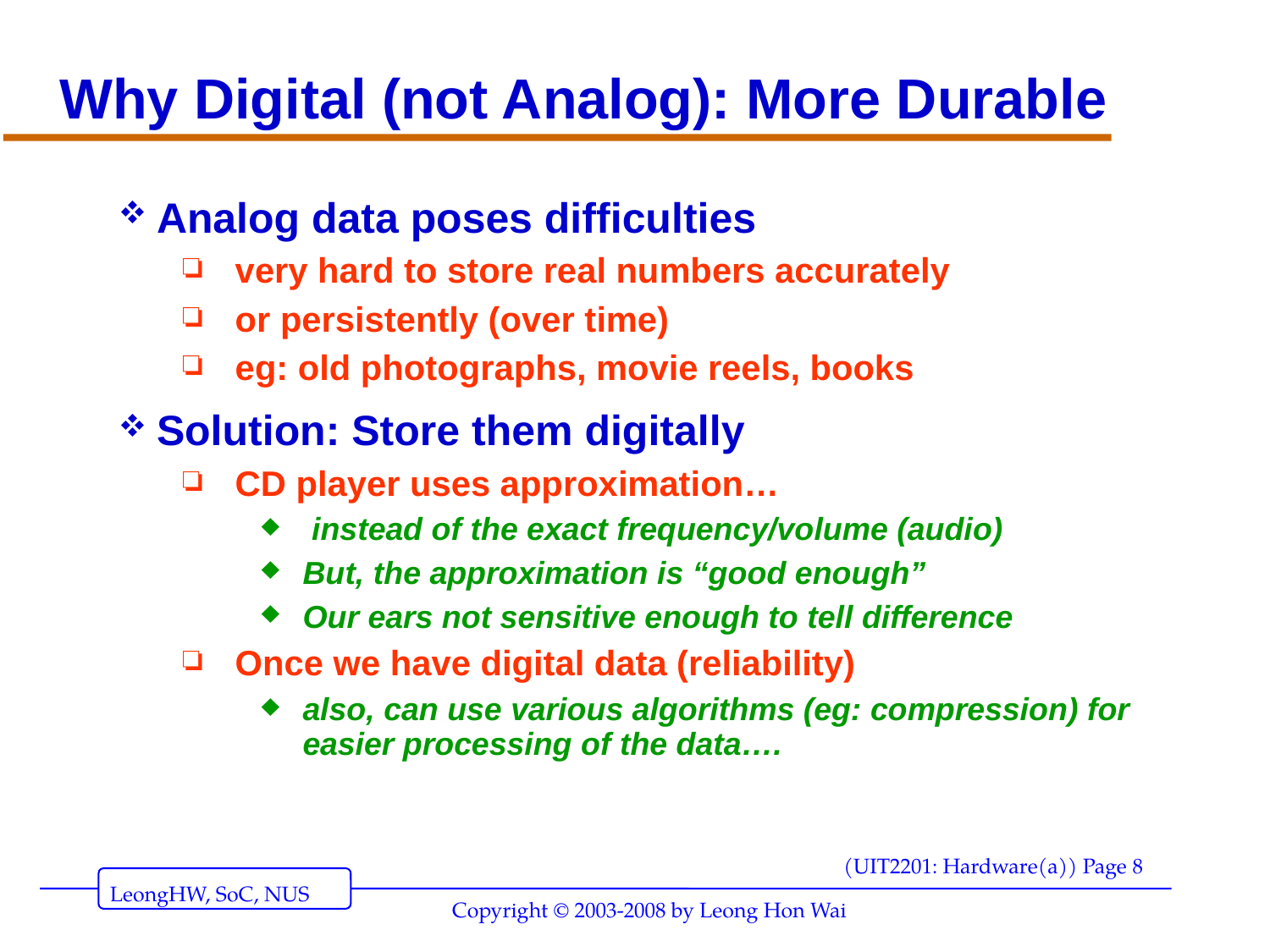

# Why Digital (not Analog): More Durable
Analog data poses difficulties
very hard to store real numbers accurately
or persistently (over time)
eg: old photographs, movie reels, books
Solution: Store them digitally
CD player uses approximation…
 instead of the exact frequency/volume (audio)
But, the approximation is “good enough”
Our ears not sensitive enough to tell difference
Once we have digital data (reliability)
also, can use various algorithms (eg: compression) for easier processing of the data….